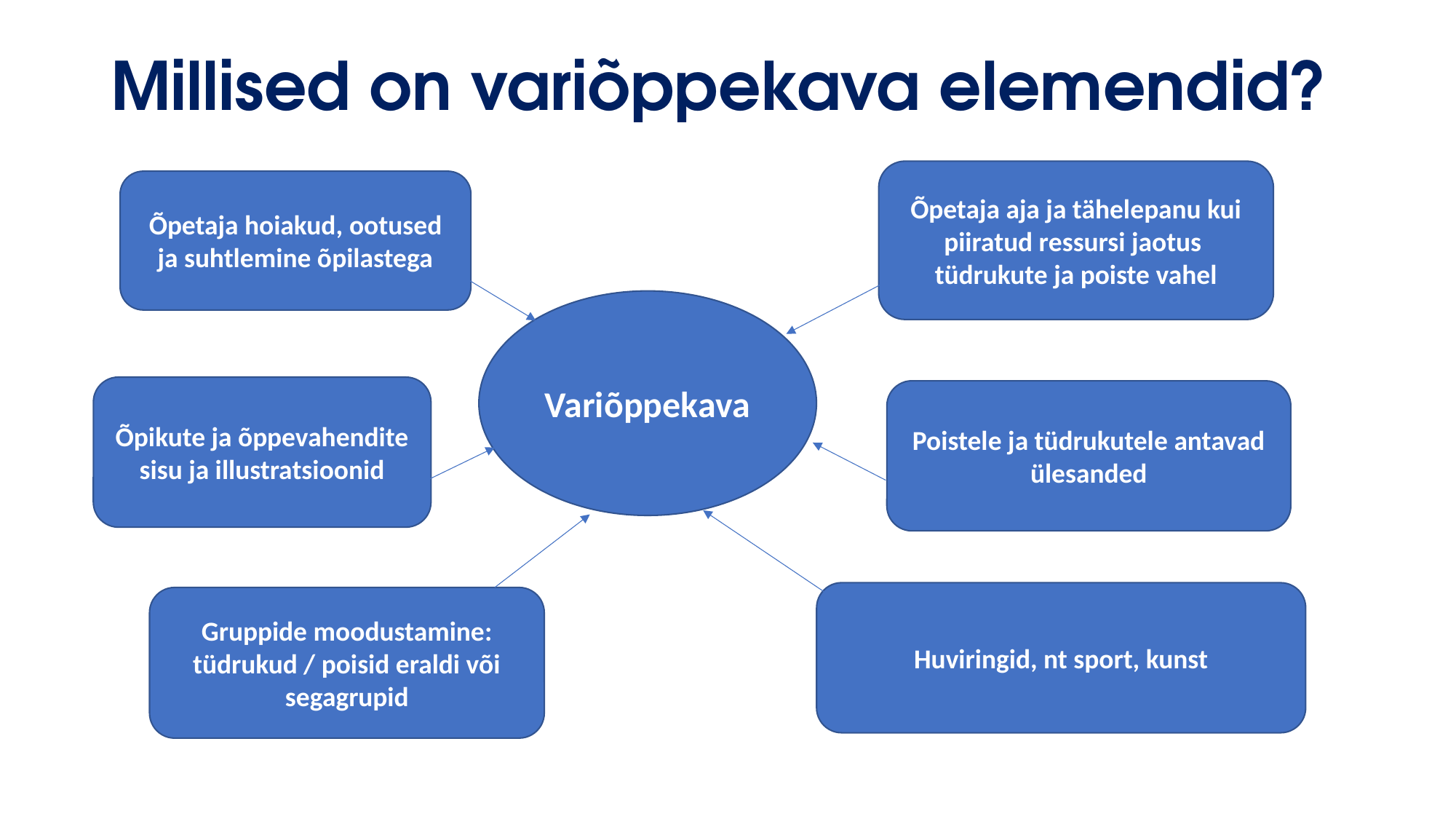

# Millised on variõppekava elemendid?
Õpetaja aja ja tähelepanu kui piiratud ressursi jaotus  tüdrukute ja poiste vahel
Õpetaja hoiakud, ootused ja suhtlemine õpilastega
Variõppekava
Õpikute ja õppevahendite sisu ja illustratsioonid
Poistele ja tüdrukutele antavad ülesanded
Huviringid, nt sport, kunst
Gruppide moodustamine:
tüdrukud / poisid eraldi või segagrupid